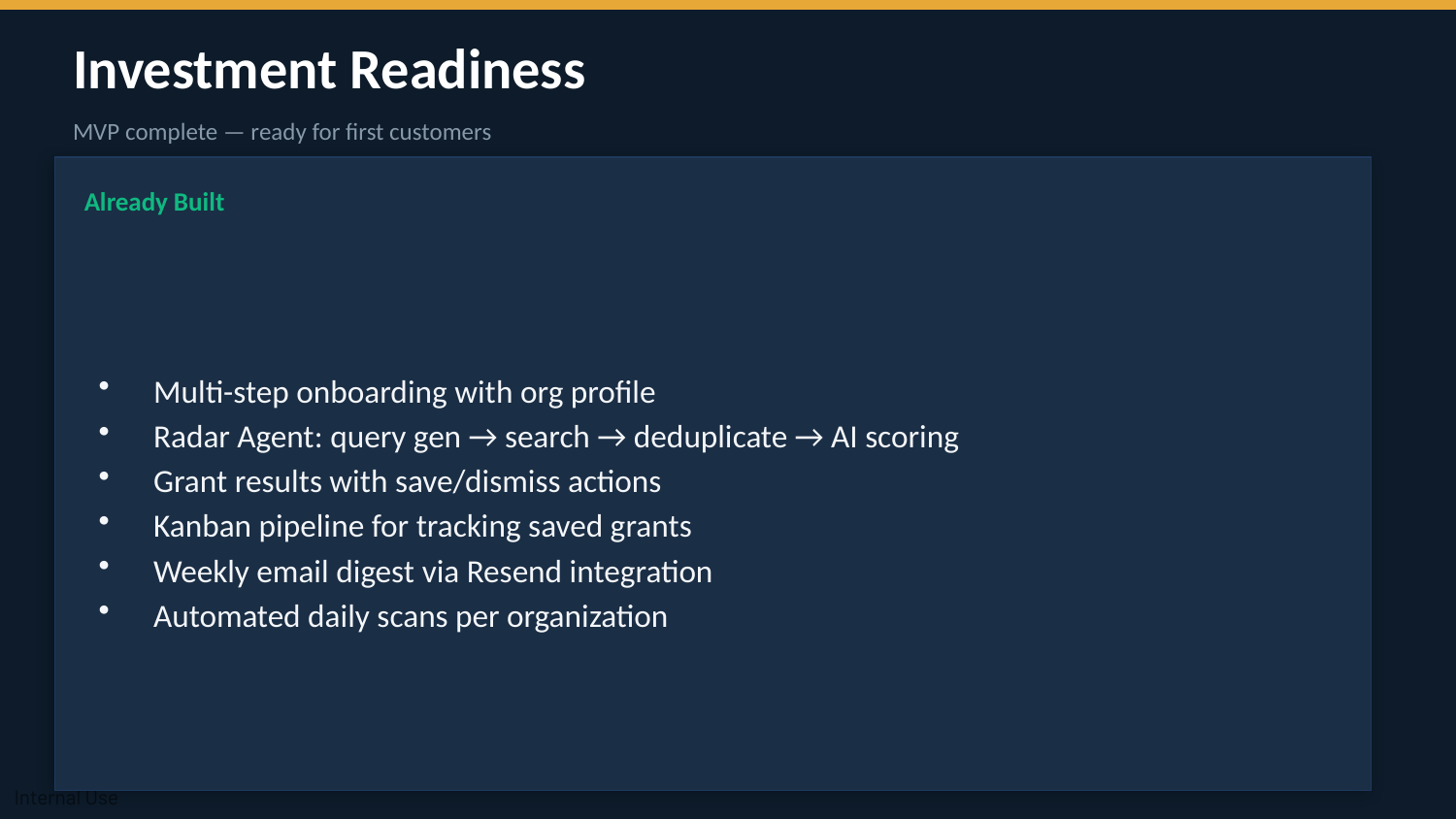

Investment Readiness
MVP complete — ready for first customers

Already Built
Multi-step onboarding with org profile
Radar Agent: query gen → search → deduplicate → AI scoring
Grant results with save/dismiss actions
Kanban pipeline for tracking saved grants
Weekly email digest via Resend integration
Automated daily scans per organization